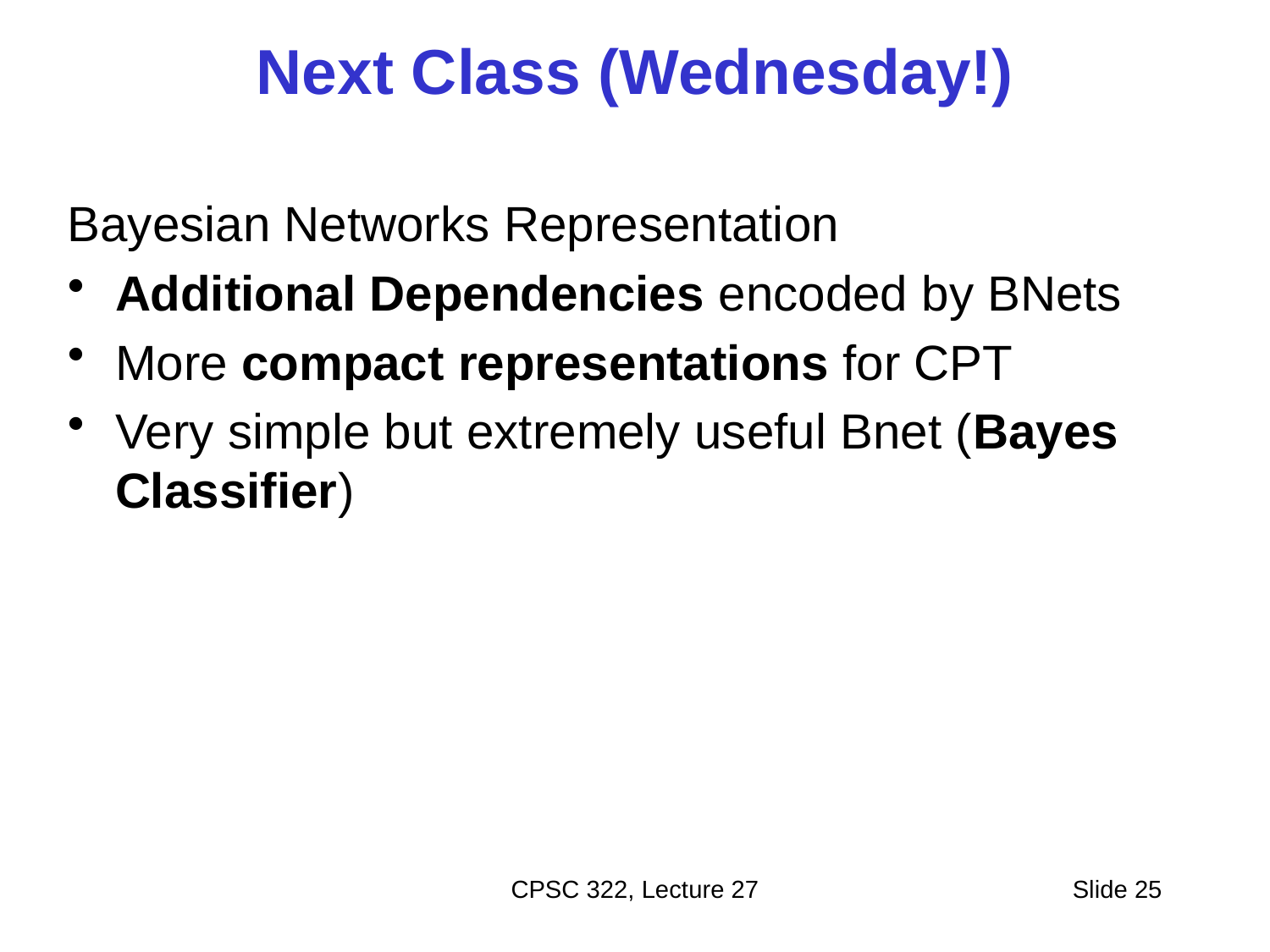

# Next Class (Wednesday!)
Bayesian Networks Representation
Additional Dependencies encoded by BNets
More compact representations for CPT
Very simple but extremely useful Bnet (Bayes Classifier)
CPSC 322, Lecture 27
Slide 25